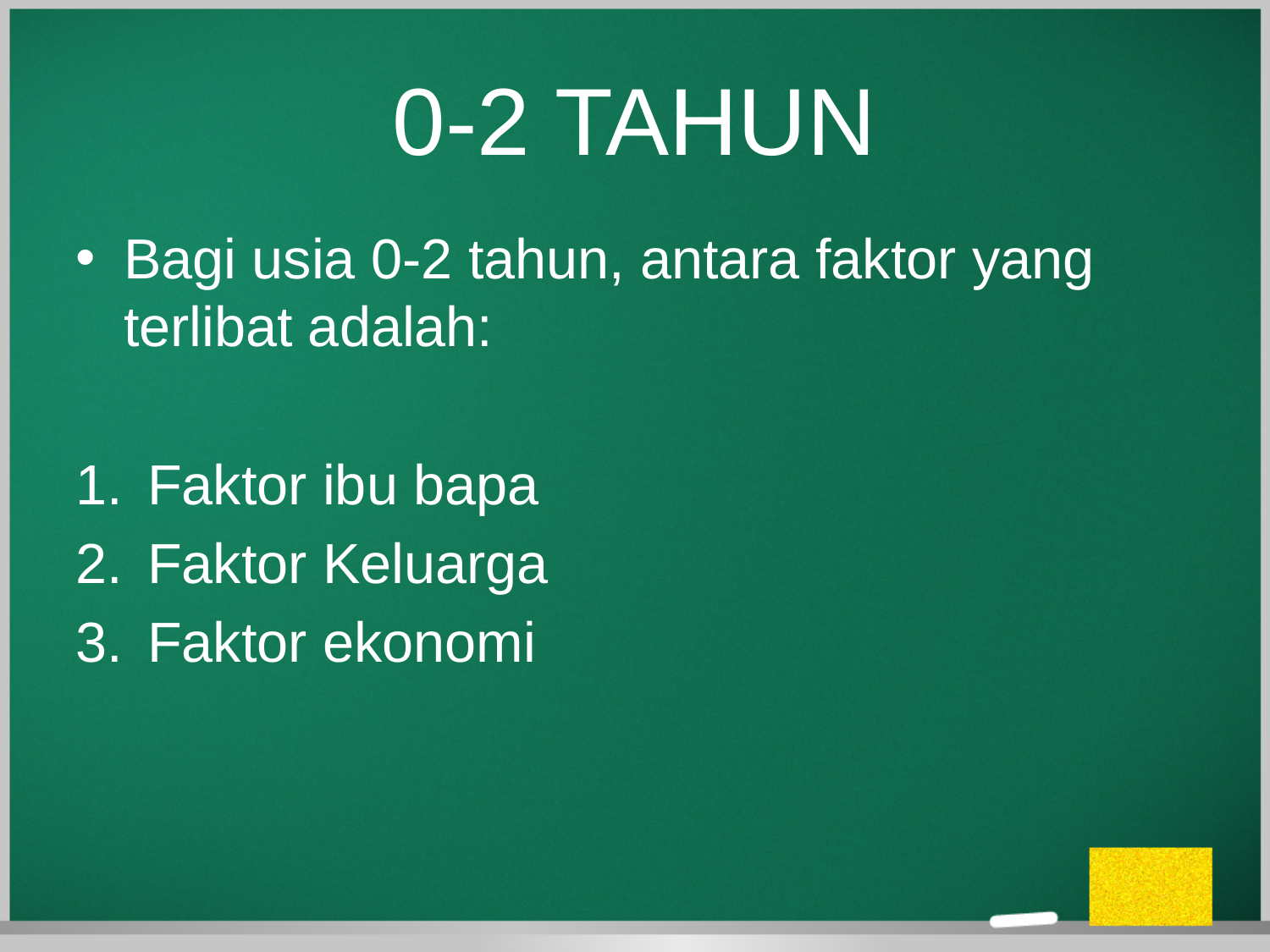

# 0-2 TAHUN
Bagi usia 0-2 tahun, antara faktor yang terlibat adalah:

Faktor ibu bapa
Faktor Keluarga
Faktor ekonomi